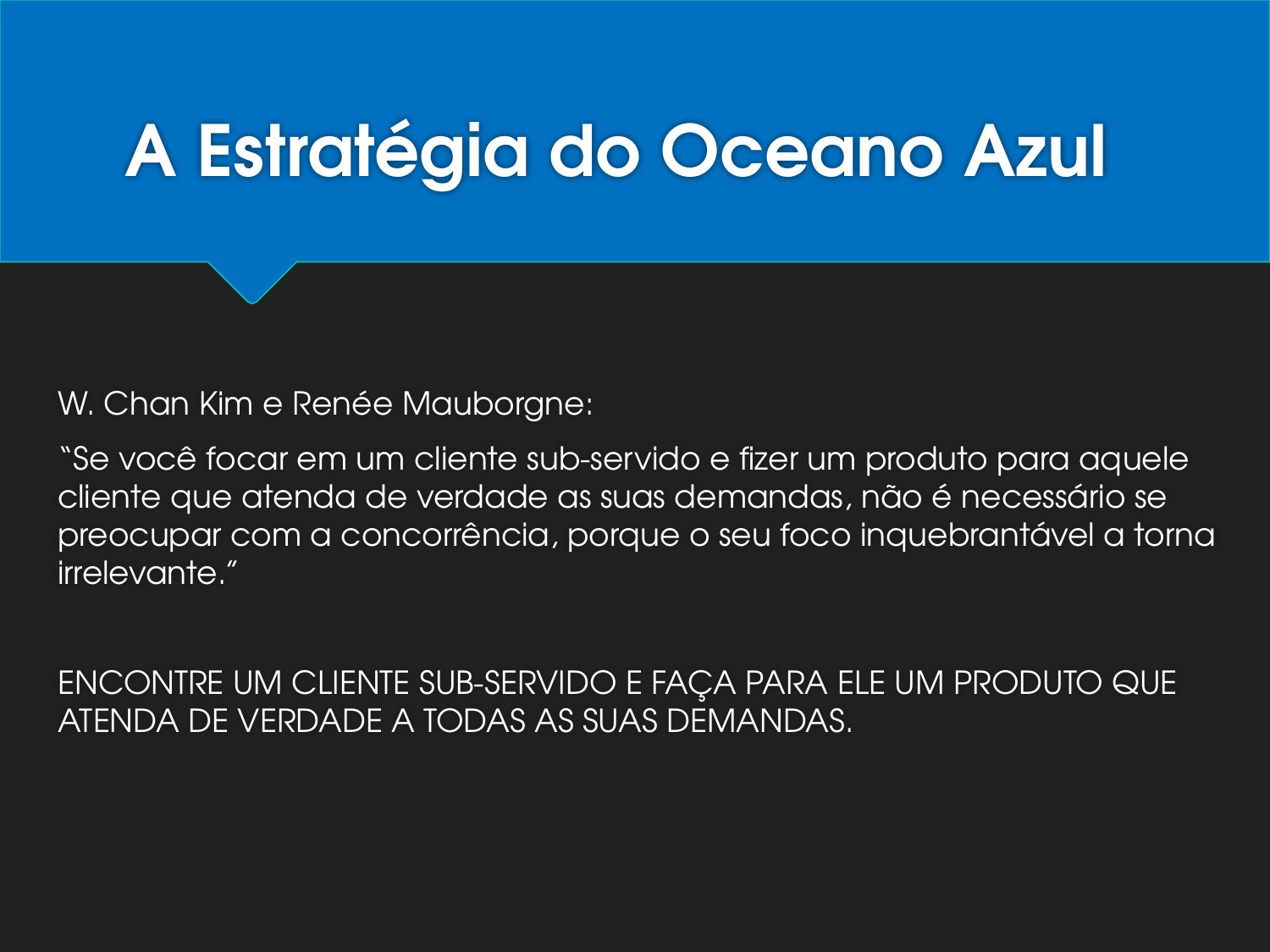

# A Estratégia do Oceano Azul
W. Chan Kim e Renée Mauborgne:
“Se você focar em um cliente sub-servido e fizer um produto para aquele cliente que atenda de verdade as suas demandas, não é necessário se preocupar com a concorrência, porque o seu foco inquebrantável a torna  irrelevante.”

ENCONTRE UM CLIENTE SUB-SERVIDO E FAÇA PARA ELE UM PRODUTO QUE ATENDA DE VERDADE A TODAS AS SUAS DEMANDAS.